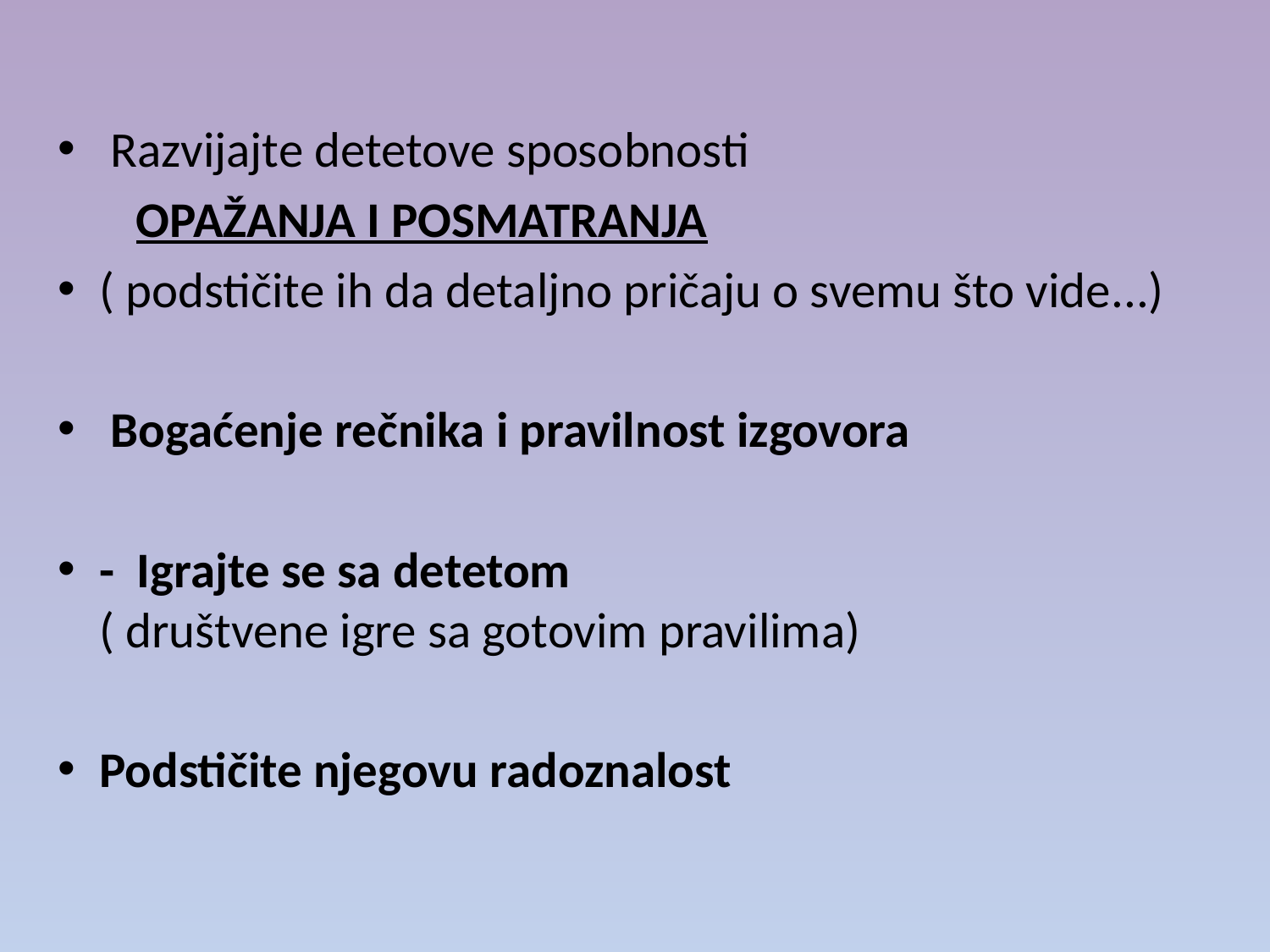

Razvijajte detetove sposobnosti
       OPAŽANJA I POSMATRANJA
( podstičite ih da detaljno pričaju o svemu što vide...)

 Bogaćenje rečnika i pravilnost izgovora

-  Igrajte se sa detetom
( društvene igre sa gotovim pravilima)

Podstičite njegovu radoznalost